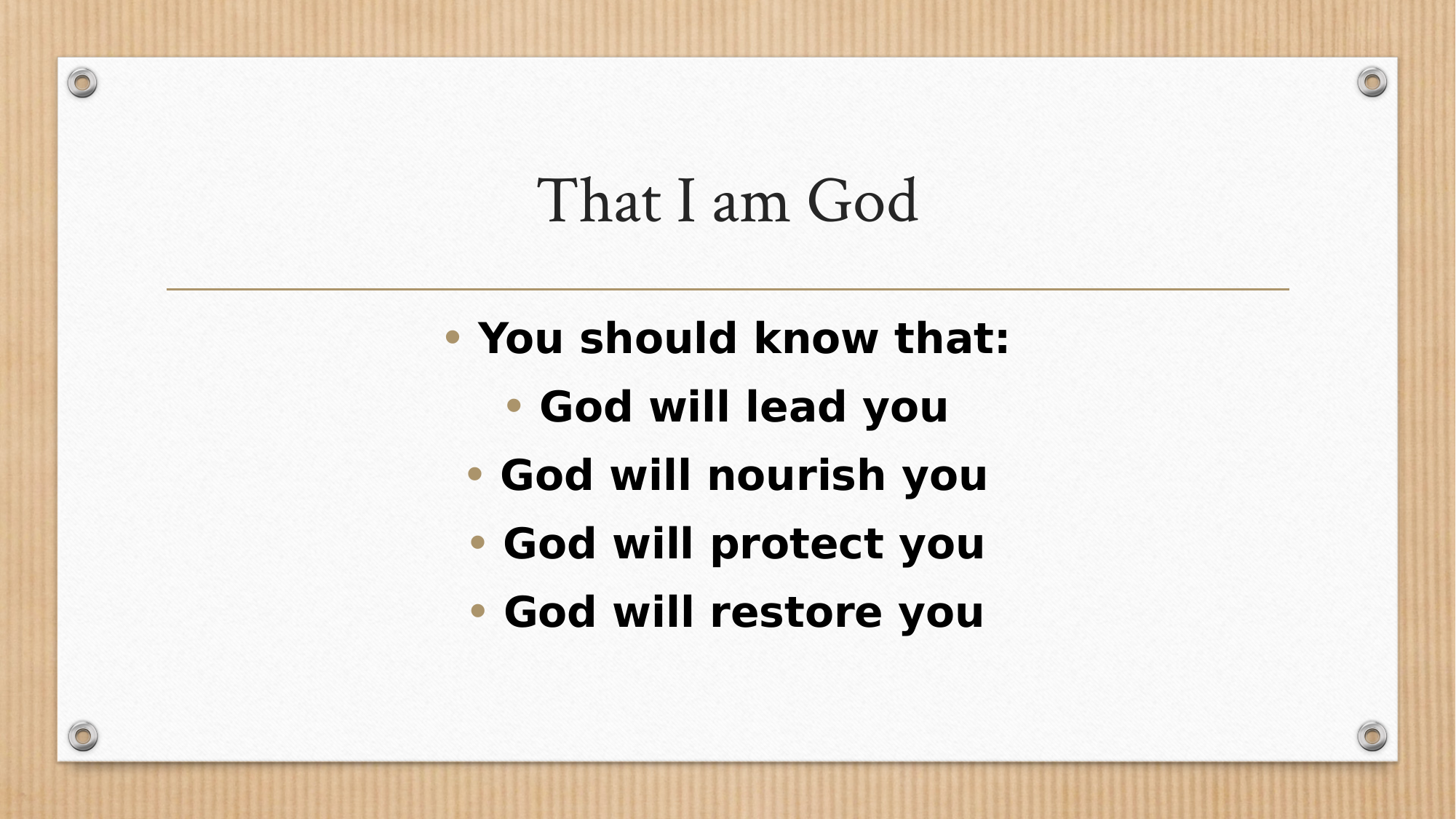

# That I am God
You should know that:
God will lead you
God will nourish you
God will protect you
God will restore you